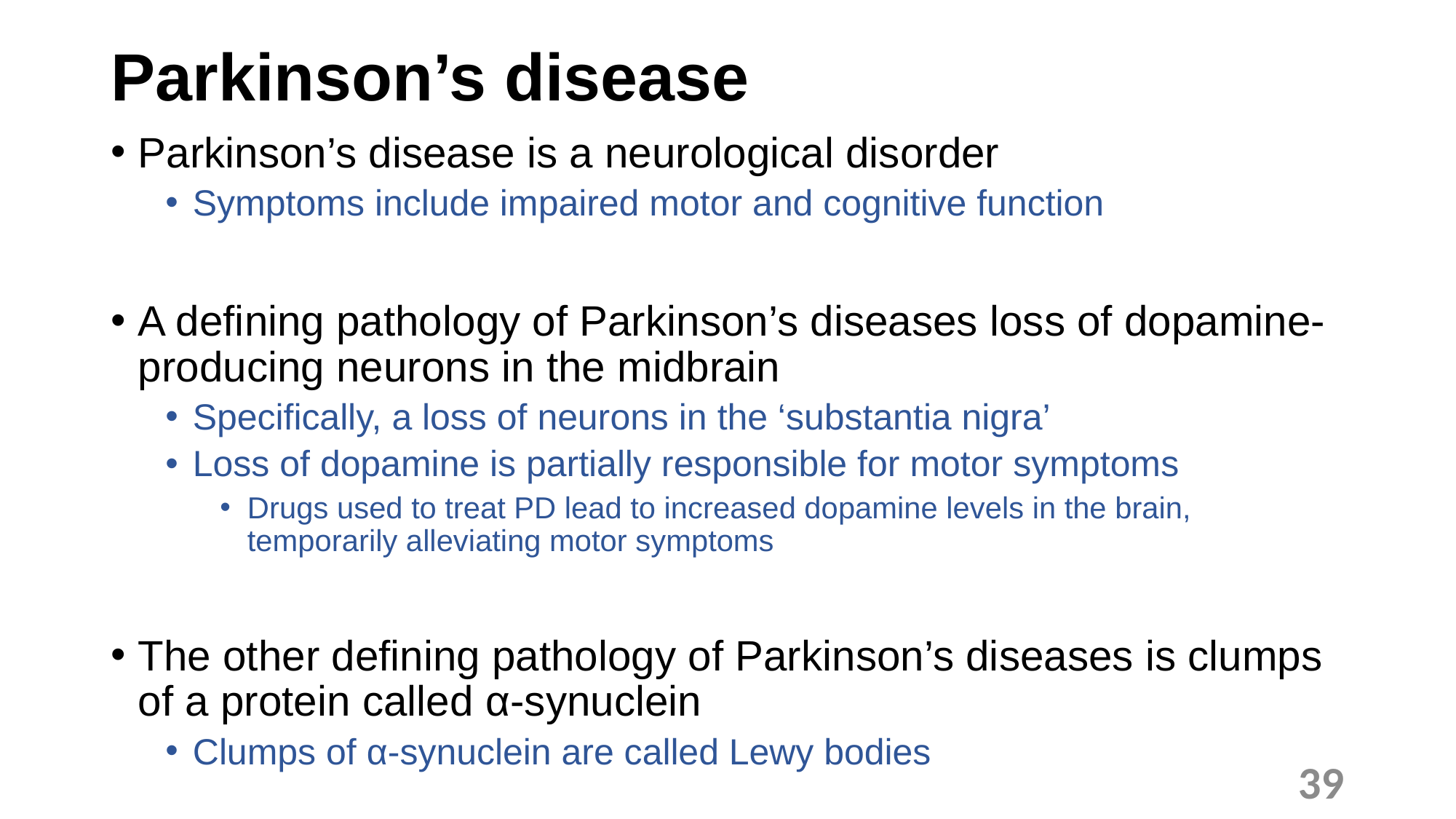

# Parkinson’s disease
Parkinson’s disease is a neurological disorder
Symptoms include impaired motor and cognitive function

A defining pathology of Parkinson’s diseases loss of dopamine-producing neurons in the midbrain
Specifically, a loss of neurons in the ‘substantia nigra’
Loss of dopamine is partially responsible for motor symptoms
Drugs used to treat PD lead to increased dopamine levels in the brain, temporarily alleviating motor symptoms

The other defining pathology of Parkinson’s diseases is clumps of a protein called α-synuclein
Clumps of α-synuclein are called Lewy bodies

39